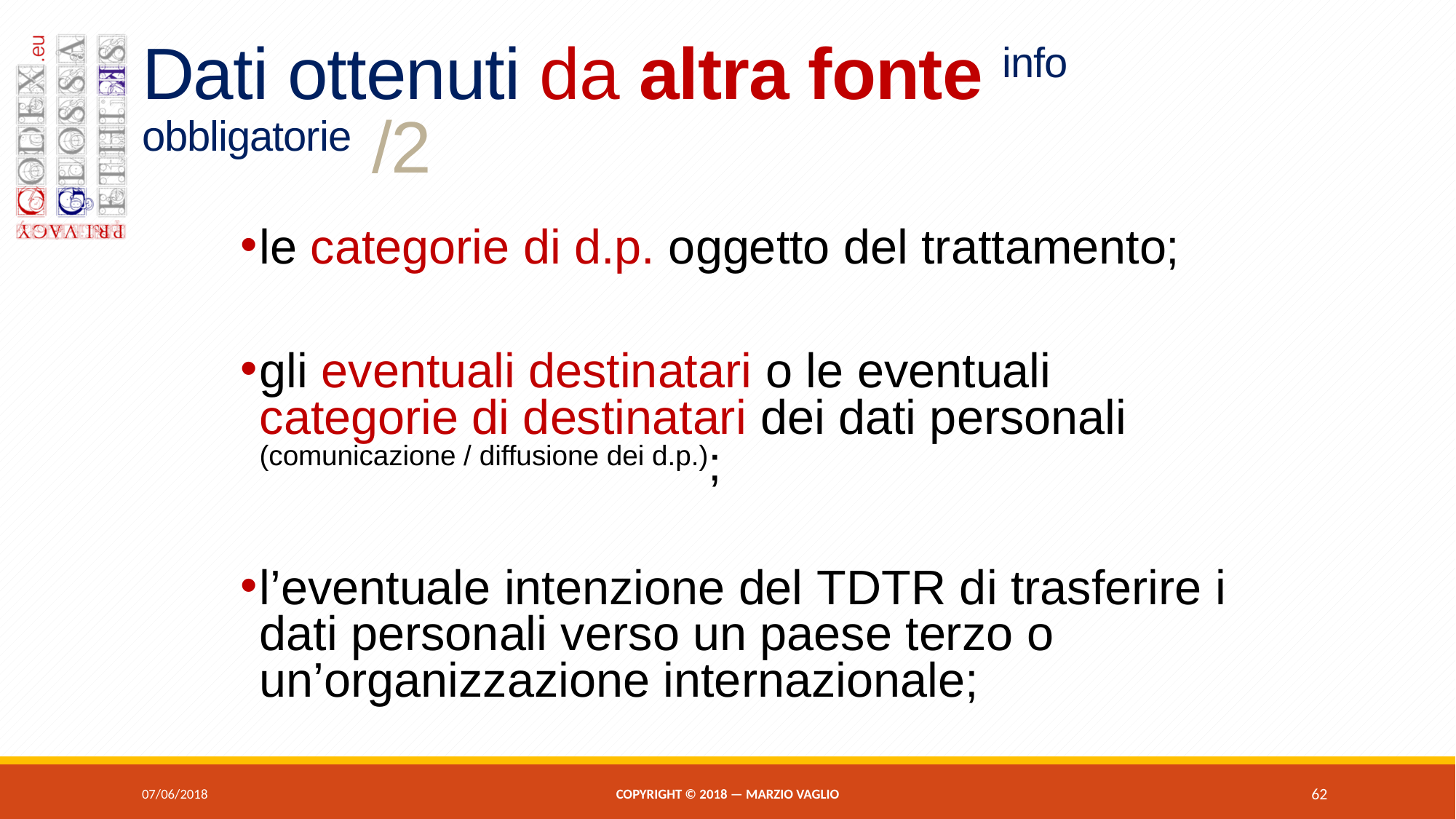

# Dati ottenuti da altra fonte info obbligatorie /2
le categorie di d.p. oggetto del trattamento;

gli eventuali destinatari o le eventuali categorie di destinatari dei dati personali (comunicazione / diffusione dei d.p.);

l’eventuale intenzione del tdtr di trasferire i dati personali verso un paese terzo o un’organizzazione internazionale;
07/06/2018
Copyright © 2018 — Marzio Vaglio
62